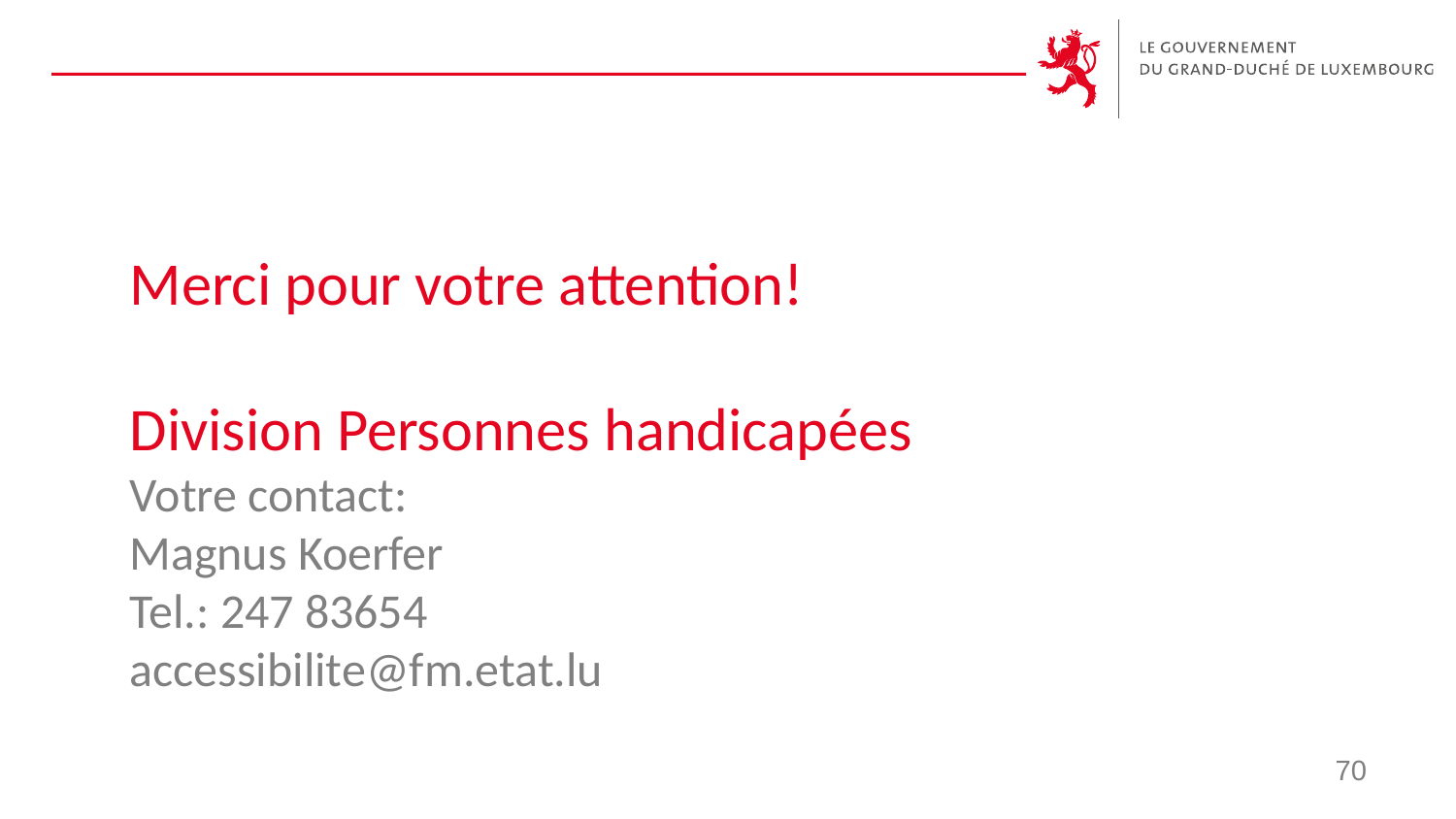

# Merci pour votre attention! Division Personnes handicapées Votre contact: Magnus Koerfer Tel.: 247 83654 accessibilite@fm.etat.lu
70